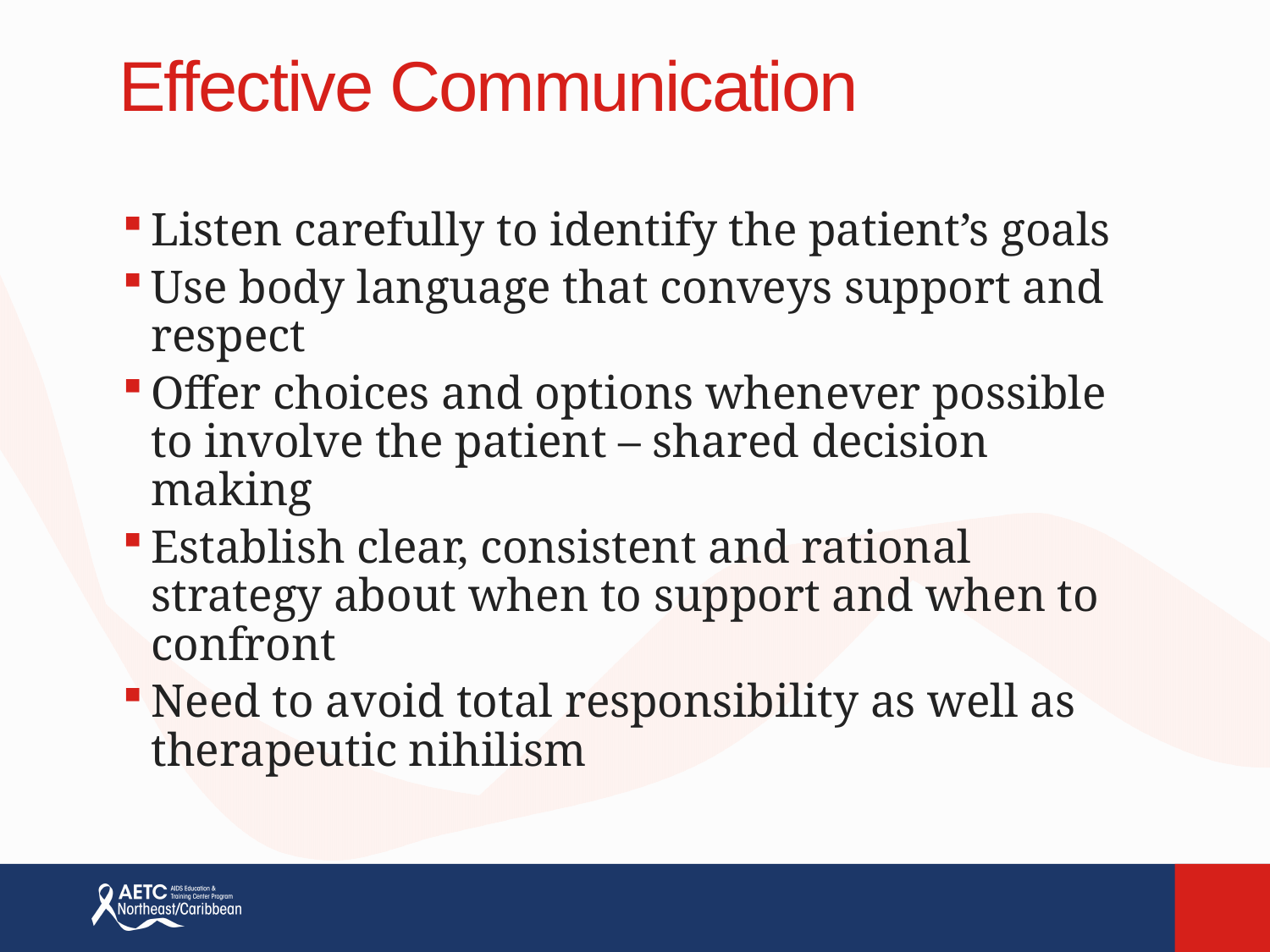

# Effective Communication
Listen carefully to identify the patient’s goals
Use body language that conveys support and respect
Offer choices and options whenever possible to involve the patient – shared decision making
Establish clear, consistent and rational strategy about when to support and when to confront
Need to avoid total responsibility as well as therapeutic nihilism